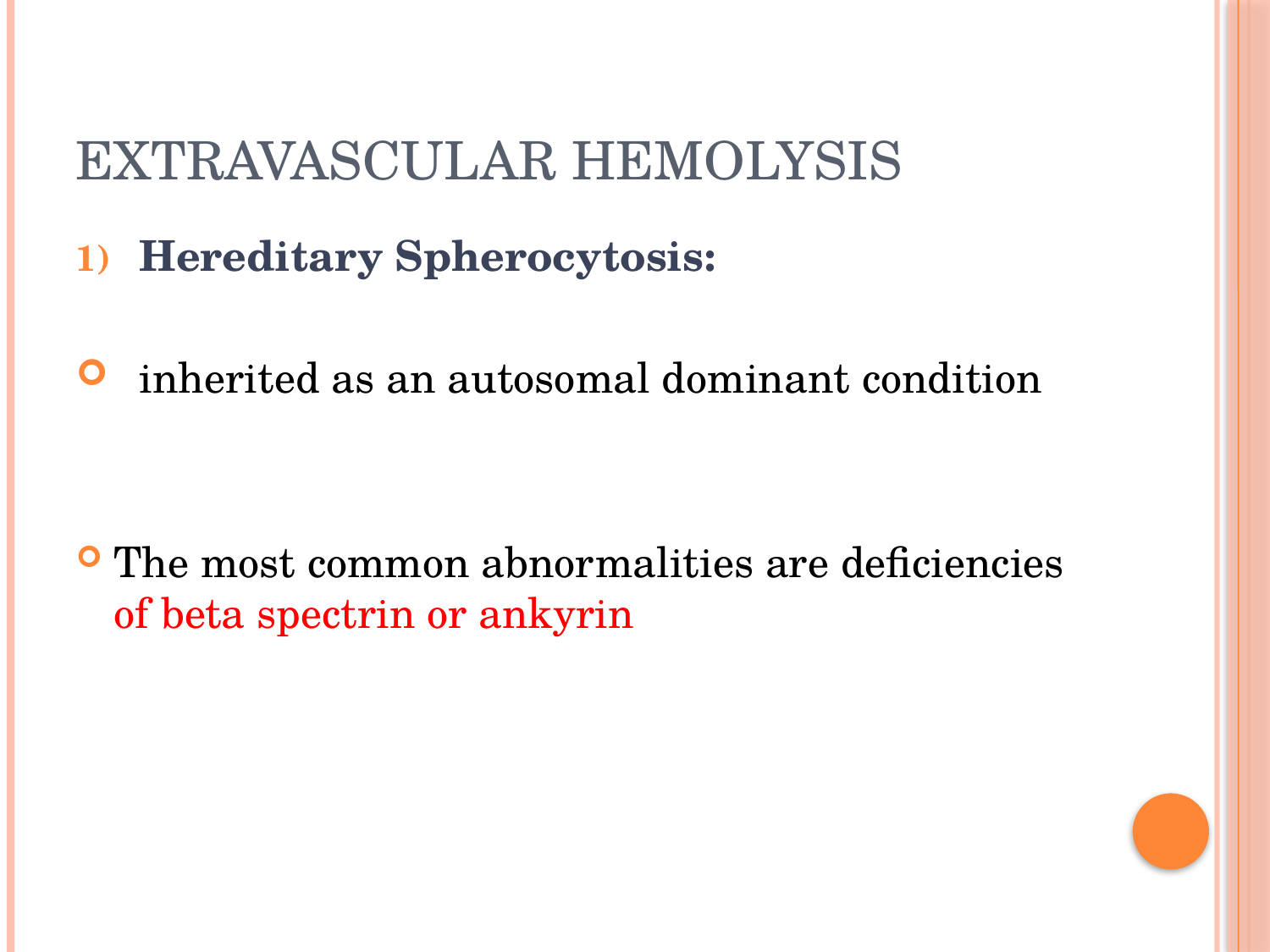

# Extravascular hemolysis
Hereditary Spherocytosis:

inherited as an autosomal dominant condition

The most common abnormalities are deficiencies of beta spectrin or ankyrin